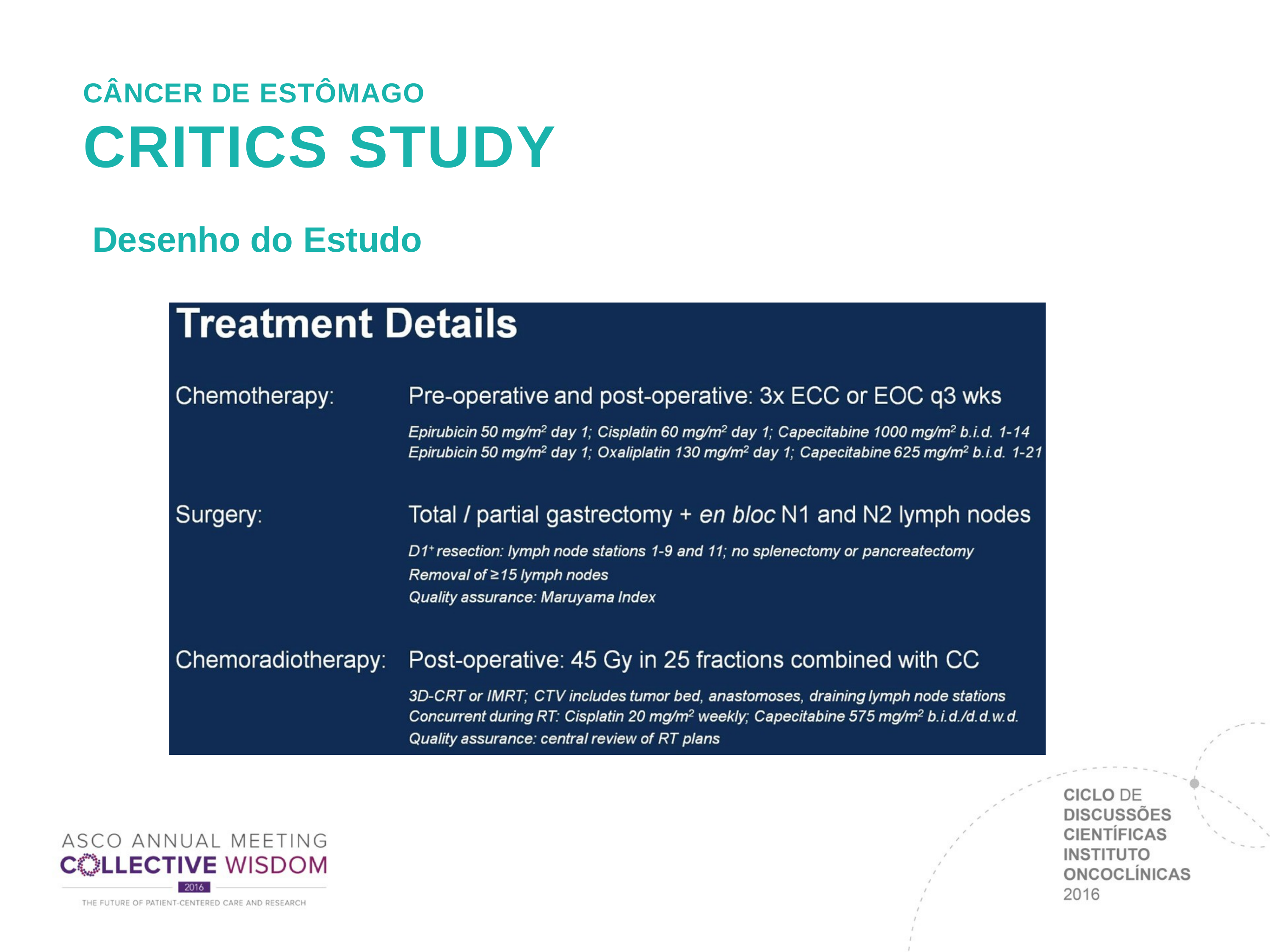

CÂNCER DE ESTÔMAGO
# CRITICS STUDY
Desenho do Estudo